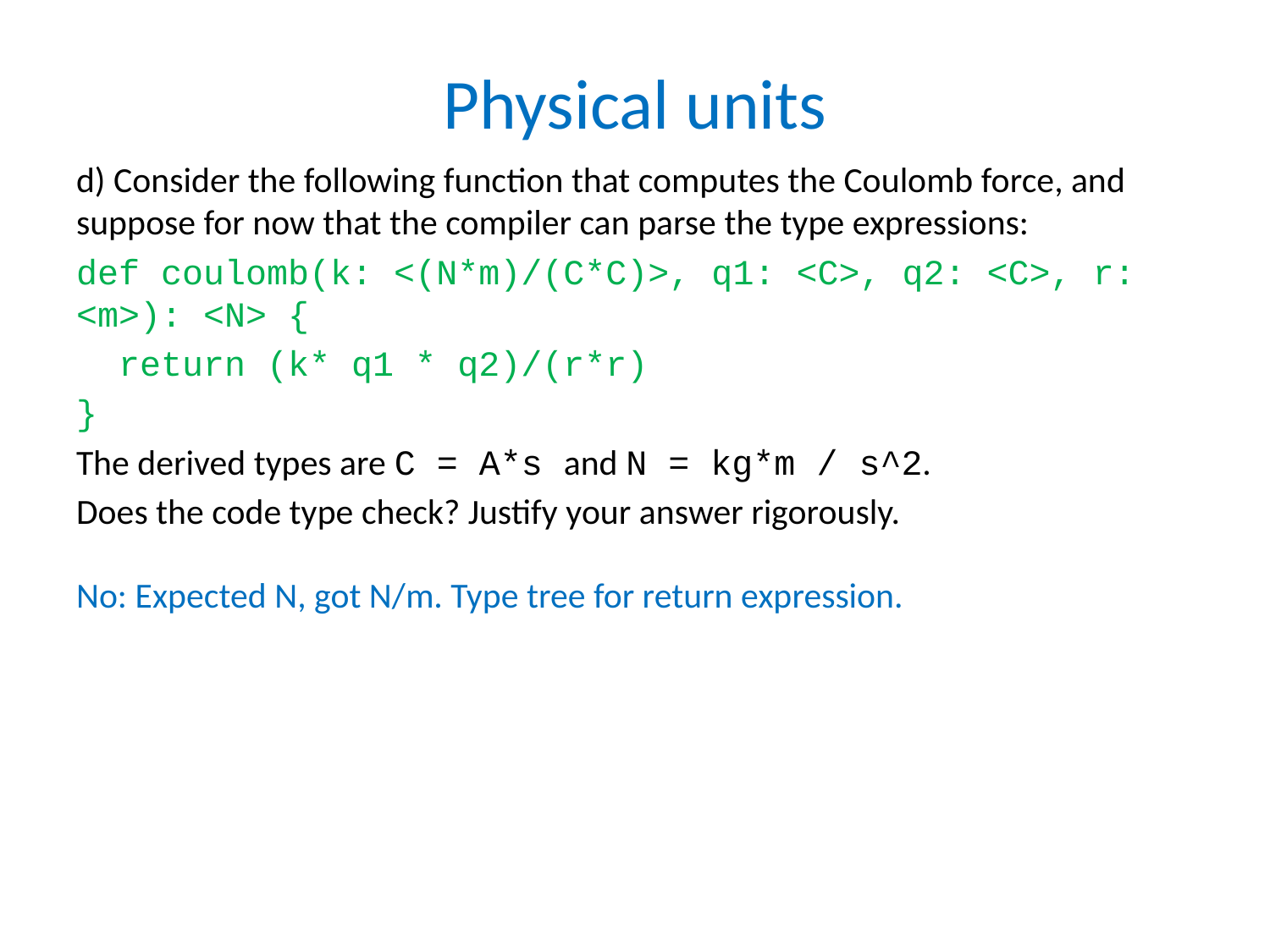

# Physical units
d) Consider the following function that computes the Coulomb force, and suppose for now that the compiler can parse the type expressions:
def coulomb(k: <(N*m)/(C*C)>, q1: <C>, q2: <C>, r: <m>): <N> {
  return (k* q1 * q2)/(r*r)
}
The derived types are C = A*s and N = kg*m / s^2.
Does the code type check? Justify your answer rigorously.
No: Expected N, got N/m. Type tree for return expression.